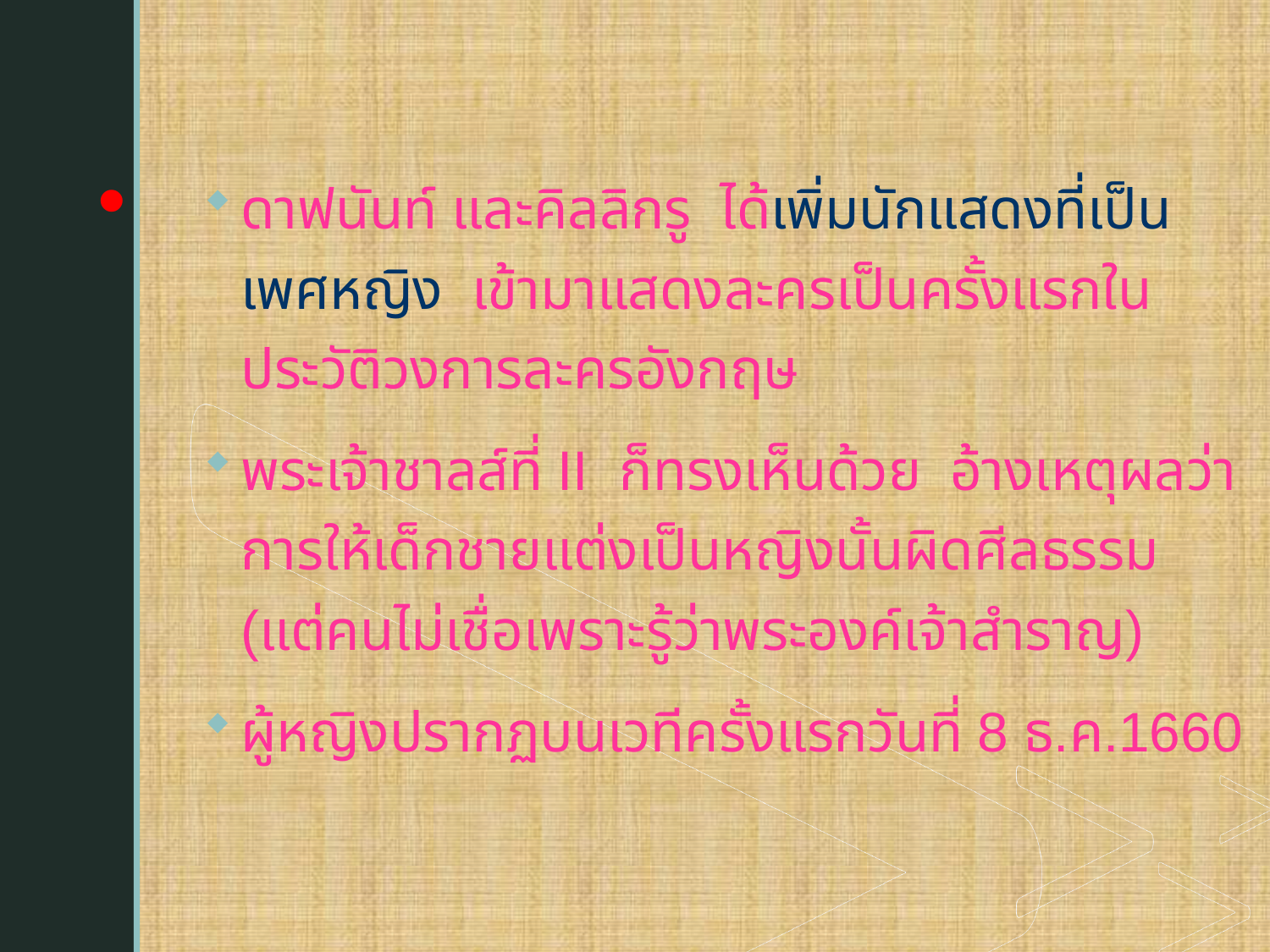

ดาฟนันท์ และคิลลิกรู  ได้เพิ่มนักแสดงที่เป็นเพศหญิง  เข้ามาแสดงละครเป็นครั้งแรกในประวัติวงการละครอังกฤษ
พระเจ้าชาลส์ที่ II  ก็ทรงเห็นด้วย  อ้างเหตุผลว่า การให้เด็กชายแต่งเป็นหญิงนั้นผิดศีลธรรม  (แต่คนไม่เชื่อเพราะรู้ว่าพระองค์เจ้าสำราญ)
ผู้หญิงปรากฏบนเวทีครั้งแรกวันที่ 8 ธ.ค.1660